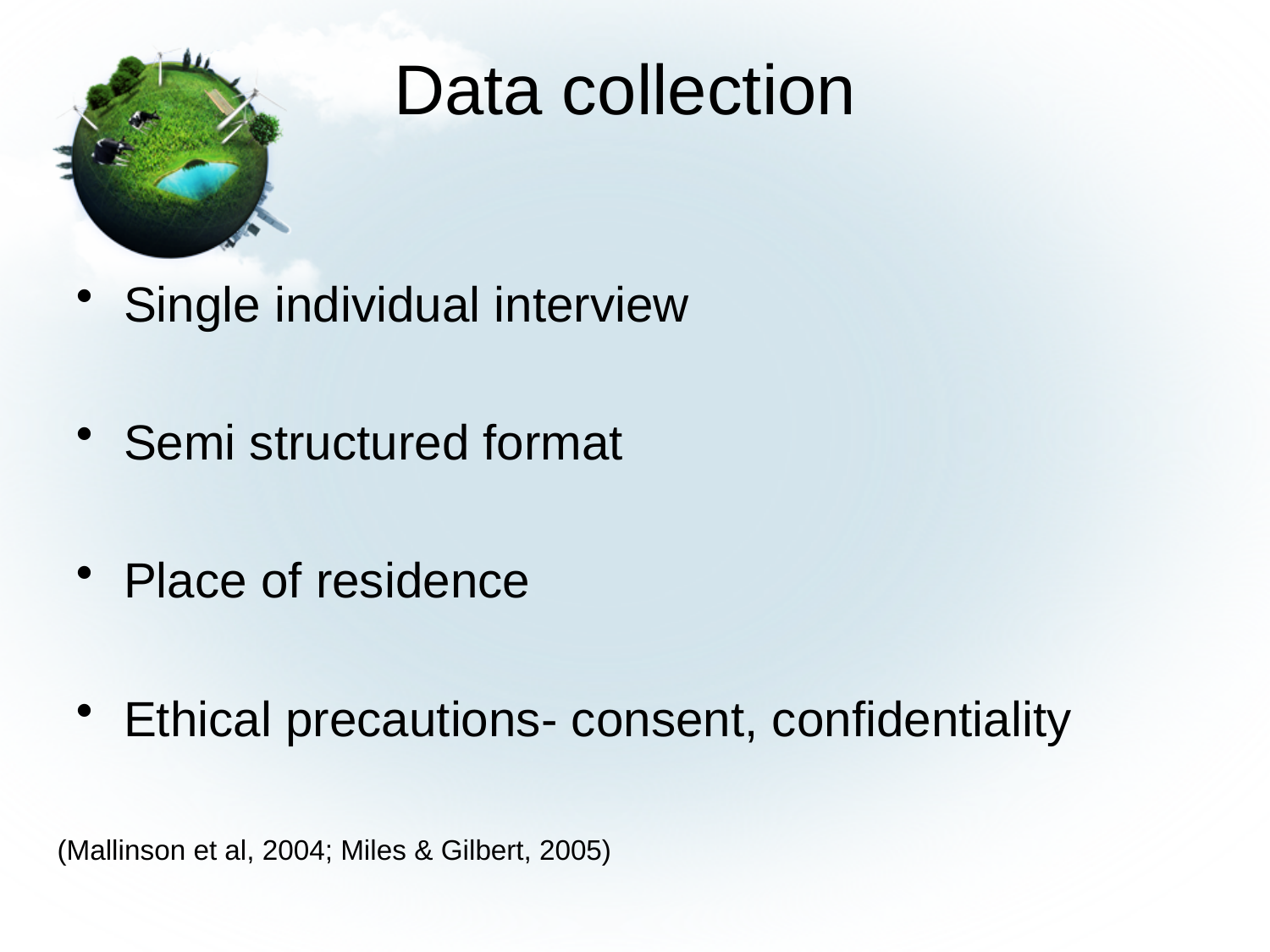

# Data collection
Single individual interview

Semi structured format

Place of residence

Ethical precautions- consent, confidentiality
(Mallinson et al, 2004; Miles & Gilbert, 2005)